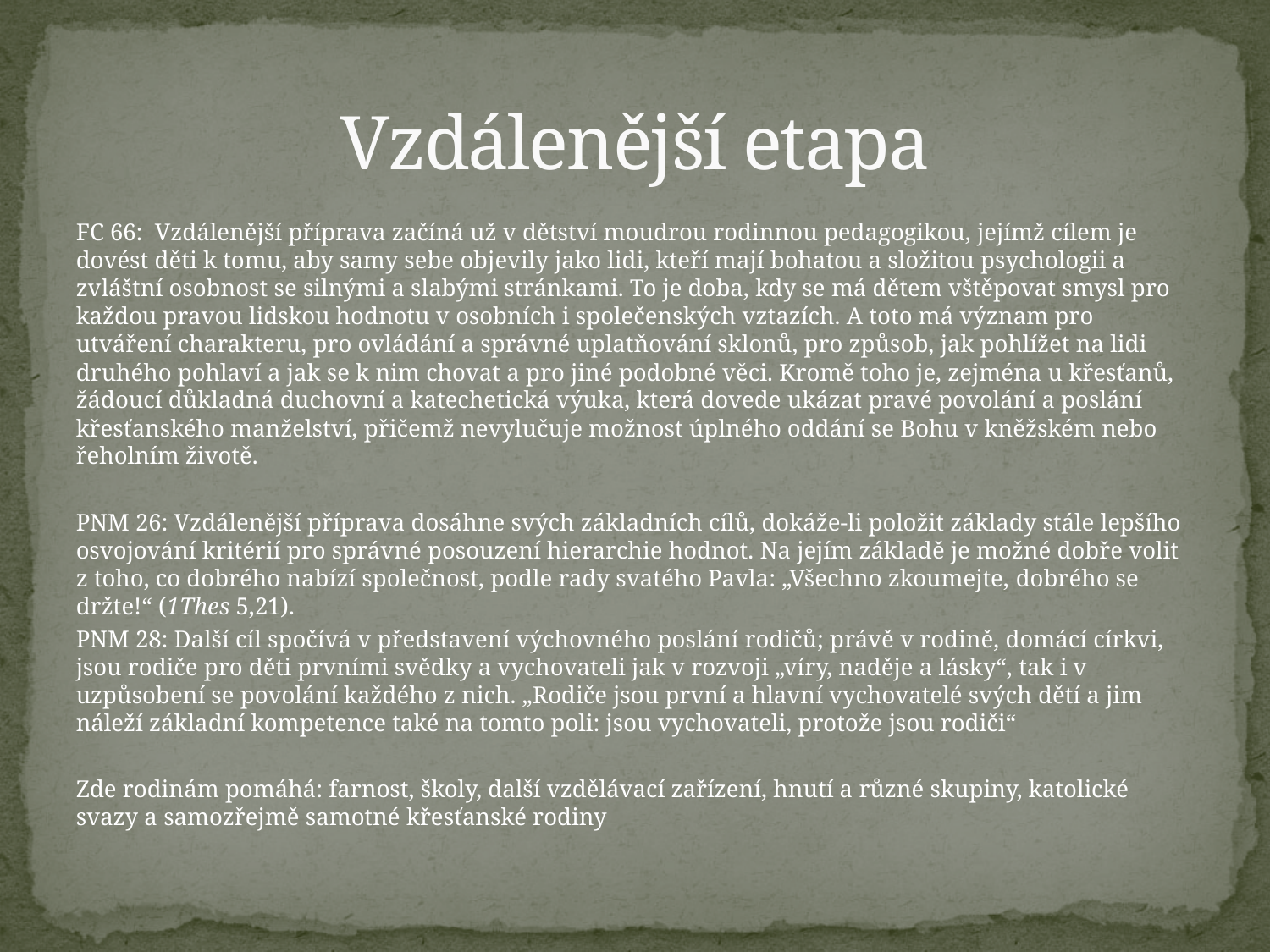

# Vzdálenější etapa
FC 66:  Vzdálenější příprava začíná už v dětství moudrou rodinnou pedagogikou, jejímž cílem je dovést děti k tomu, aby samy sebe objevily jako lidi, kteří mají bohatou a složitou psychologii a zvláštní osobnost se silnými a slabými stránkami. To je doba, kdy se má dětem vštěpovat smysl pro každou pravou lidskou hodnotu v osobních i společenských vztazích. A toto má význam pro utváření charakteru, pro ovládání a správné uplatňování sklonů, pro způsob, jak pohlížet na lidi druhého pohlaví a jak se k nim chovat a pro jiné podobné věci. Kromě toho je, zejména u křesťanů, žádoucí důkladná duchovní a katechetická výuka, která dovede ukázat pravé povolání a poslání křesťanského manželství, přičemž nevylučuje možnost úplného oddání se Bohu v kněžském nebo řeholním životě.

PNM 26: Vzdálenější příprava dosáhne svých základních cílů, dokáže-li položit základy stále lepšího osvojování kritérií pro správné posouzení hierarchie hodnot. Na jejím základě je možné dobře volit z toho, co dobrého nabízí společnost, podle rady svatého Pavla: „Všechno zkoumejte, dobrého se držte!“ (1Thes 5,21).
PNM 28: Další cíl spočívá v představení výchovného poslání rodičů; právě v rodině, domácí církvi, jsou rodiče pro děti prvními svědky a vychovateli jak v rozvoji „víry, naděje a lásky“, tak i v uzpůsobení se povolání každého z nich. „Rodiče jsou první a hlavní vychovatelé svých dětí a jim náleží základní kompetence také na tomto poli: jsou vychovateli, protože jsou rodiči“

Zde rodinám pomáhá: farnost, školy, další vzdělávací zařízení, hnutí a různé skupiny, katolické svazy a samozřejmě samotné křesťanské rodiny